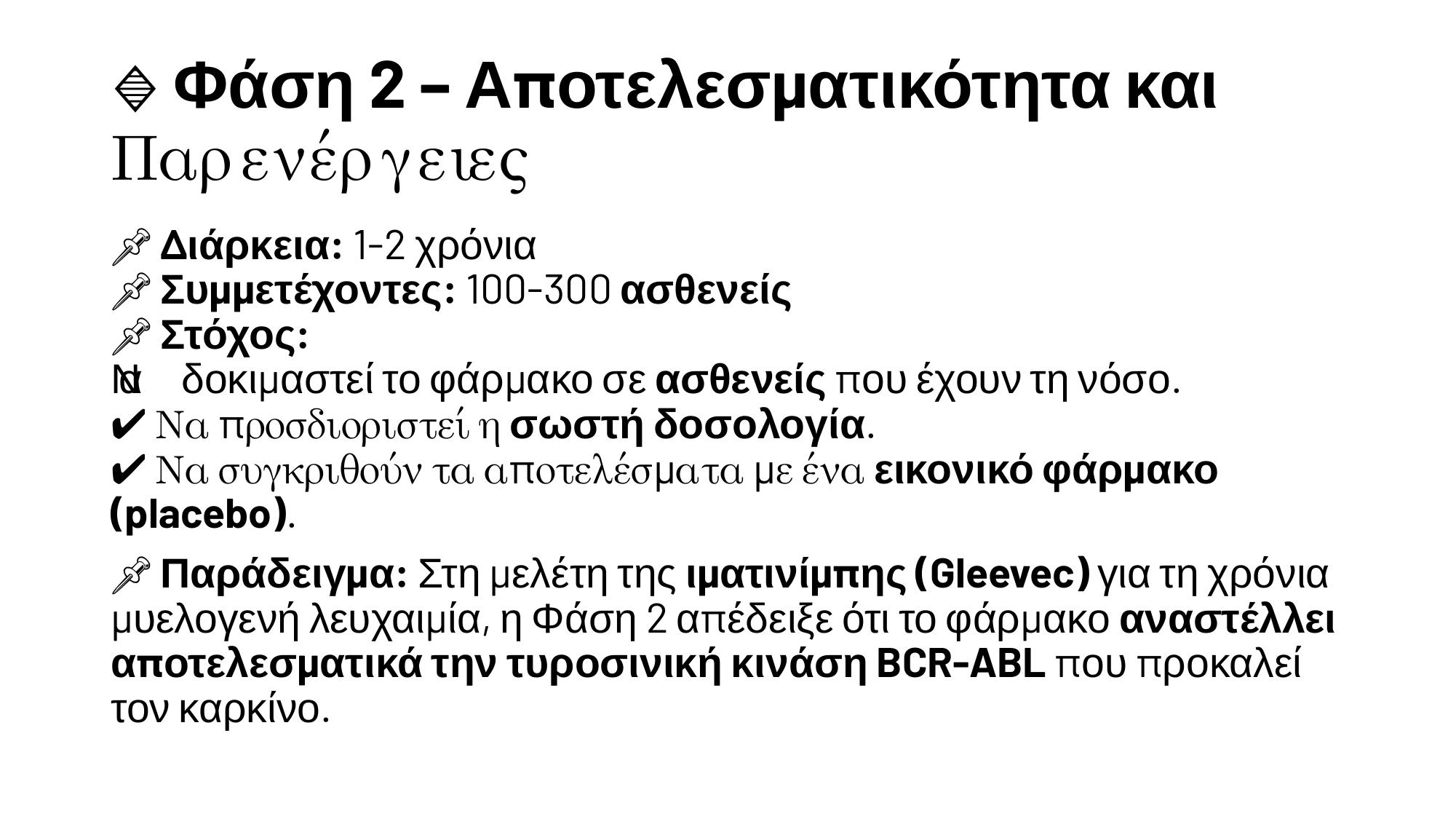

# 🔹 Φάση 2 – Αποτελεσματικότητα και Παρενέργειες
📌 Διάρκεια: 1-2 χρόνια
📌 Συμμετέχοντες: 100-300 ασθενείς
📌 Στόχος:
✔ Να δοκιμαστεί το φάρμακο σε ασθενείς που έχουν τη νόσο.
✔ Να προσδιοριστεί η σωστή δοσολογία.
✔ Να συγκριθούν τα αποτελέσματα με ένα εικονικό φάρμακο (placebo).
📌 Παράδειγμα: Στη μελέτη της ιματινίμπης (Gleevec) για τη χρόνια μυελογενή λευχαιμία, η Φάση 2 απέδειξε ότι το φάρμακο αναστέλλει αποτελεσματικά την τυροσινική κινάση BCR-ABL που προκαλεί τον καρκίνο.